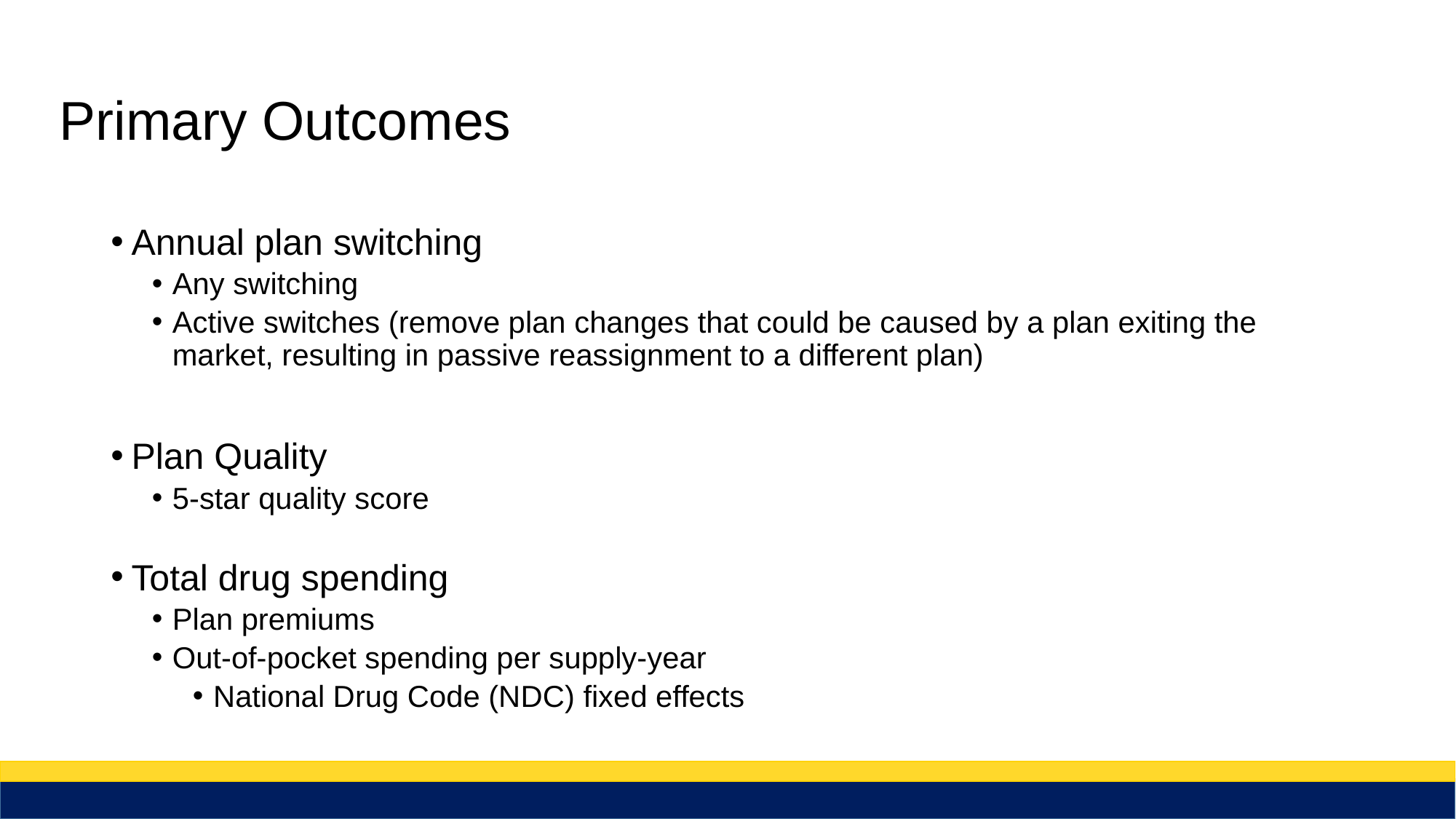

# Primary Outcomes
Annual plan switching
Any switching
Active switches (remove plan changes that could be caused by a plan exiting the market, resulting in passive reassignment to a different plan)

Plan Quality
5-star quality score

Total drug spending
Plan premiums
Out-of-pocket spending per supply-year
National Drug Code (NDC) fixed effects